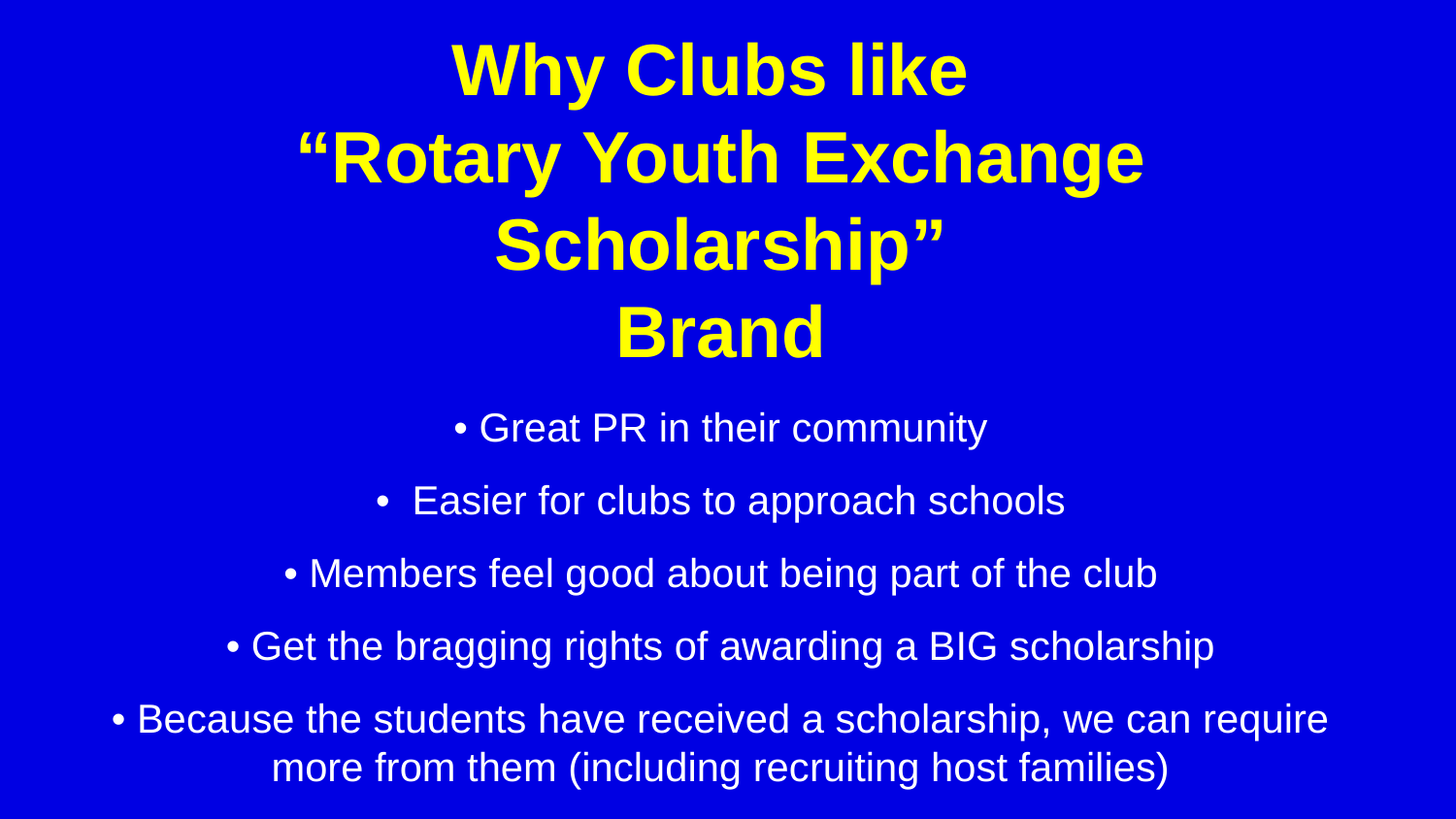

# Why Clubs like “Rotary Youth Exchange Scholarship” Brand
• Great PR in their community
•  Easier for clubs to approach schools
• Members feel good about being part of the club
• Get the bragging rights of awarding a BIG scholarship
• Because the students have received a scholarship, we can require more from them (including recruiting host families)